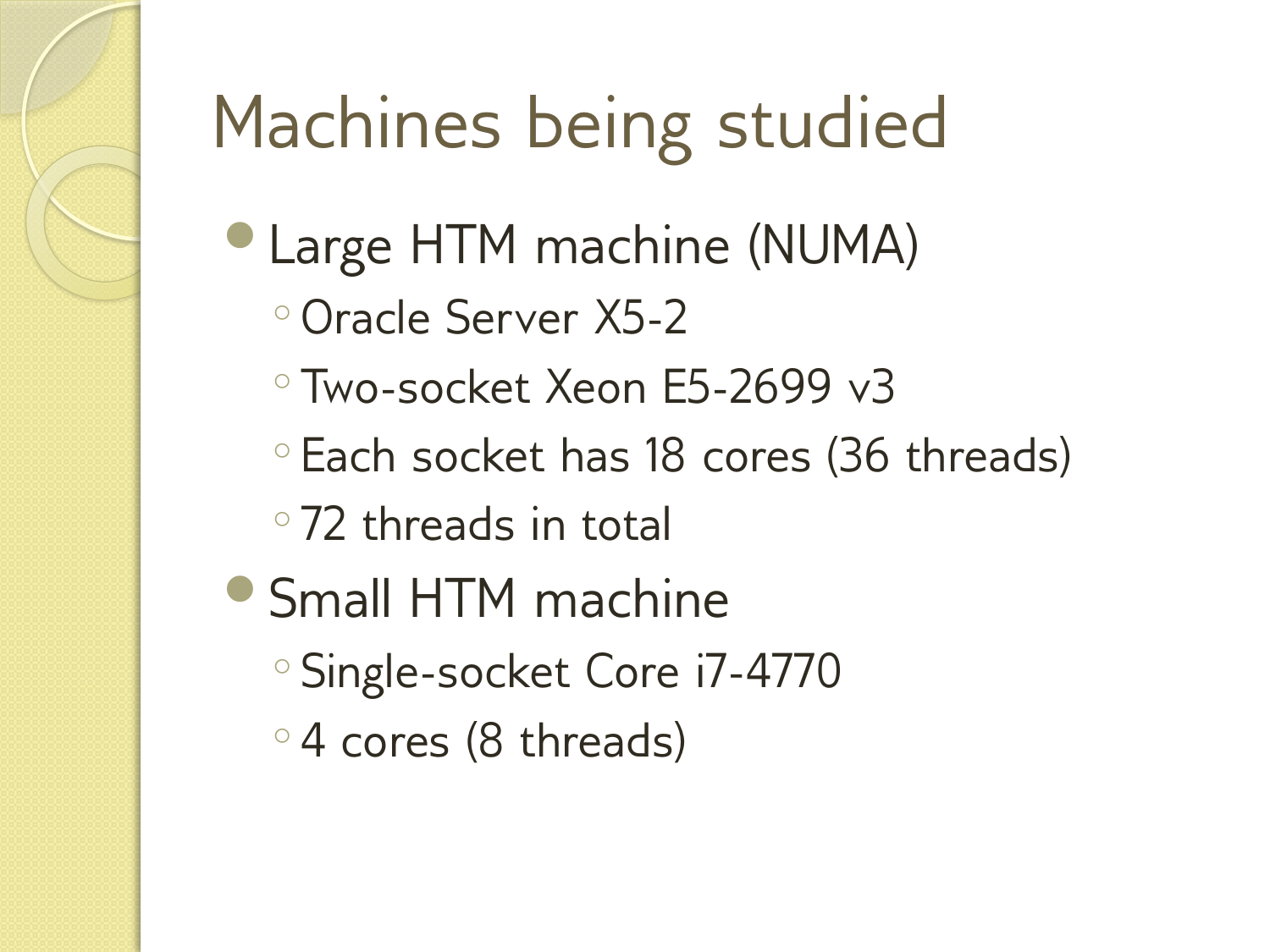

# Machines being studied
Large HTM machine (NUMA)
Oracle Server X5-2
Two-socket Xeon E5-2699 v3
Each socket has 18 cores (36 threads)
72 threads in total
Small HTM machine
Single-socket Core i7-4770
4 cores (8 threads)